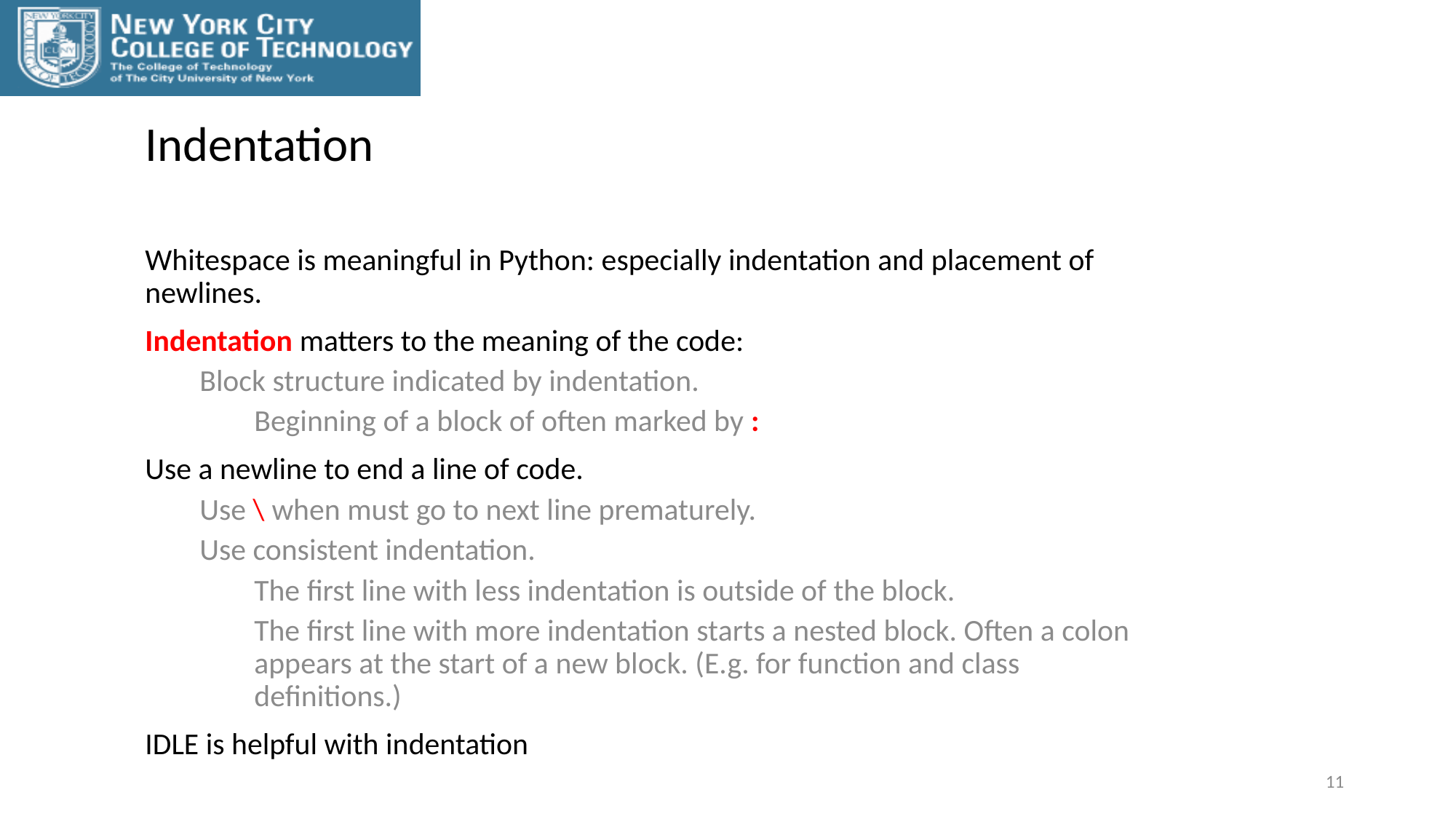

# Indentation
Whitespace is meaningful in Python: especially indentation and placement of newlines.
Indentation matters to the meaning of the code:
Block structure indicated by indentation.
Beginning of a block of often marked by :
Use a newline to end a line of code.
Use \ when must go to next line prematurely.
Use consistent indentation.
The first line with less indentation is outside of the block.
The first line with more indentation starts a nested block. Often a colon appears at the start of a new block. (E.g. for function and class definitions.)
IDLE is helpful with indentation
11